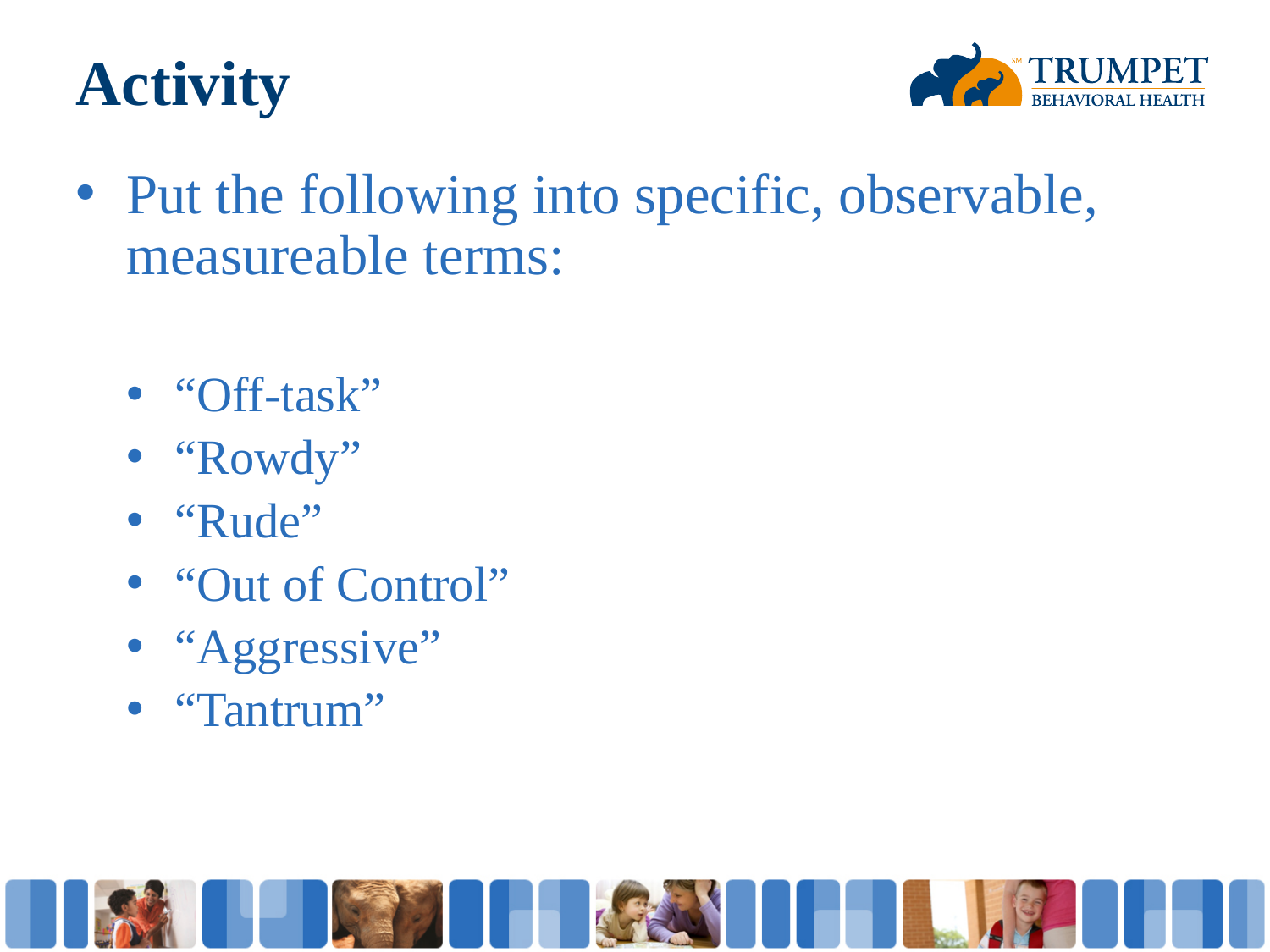

# Activity
Put the following into specific, observable, measureable terms:

“Off-task”
“Rowdy”
“Rude”
“Out of Control”
“Aggressive”
“Tantrum”